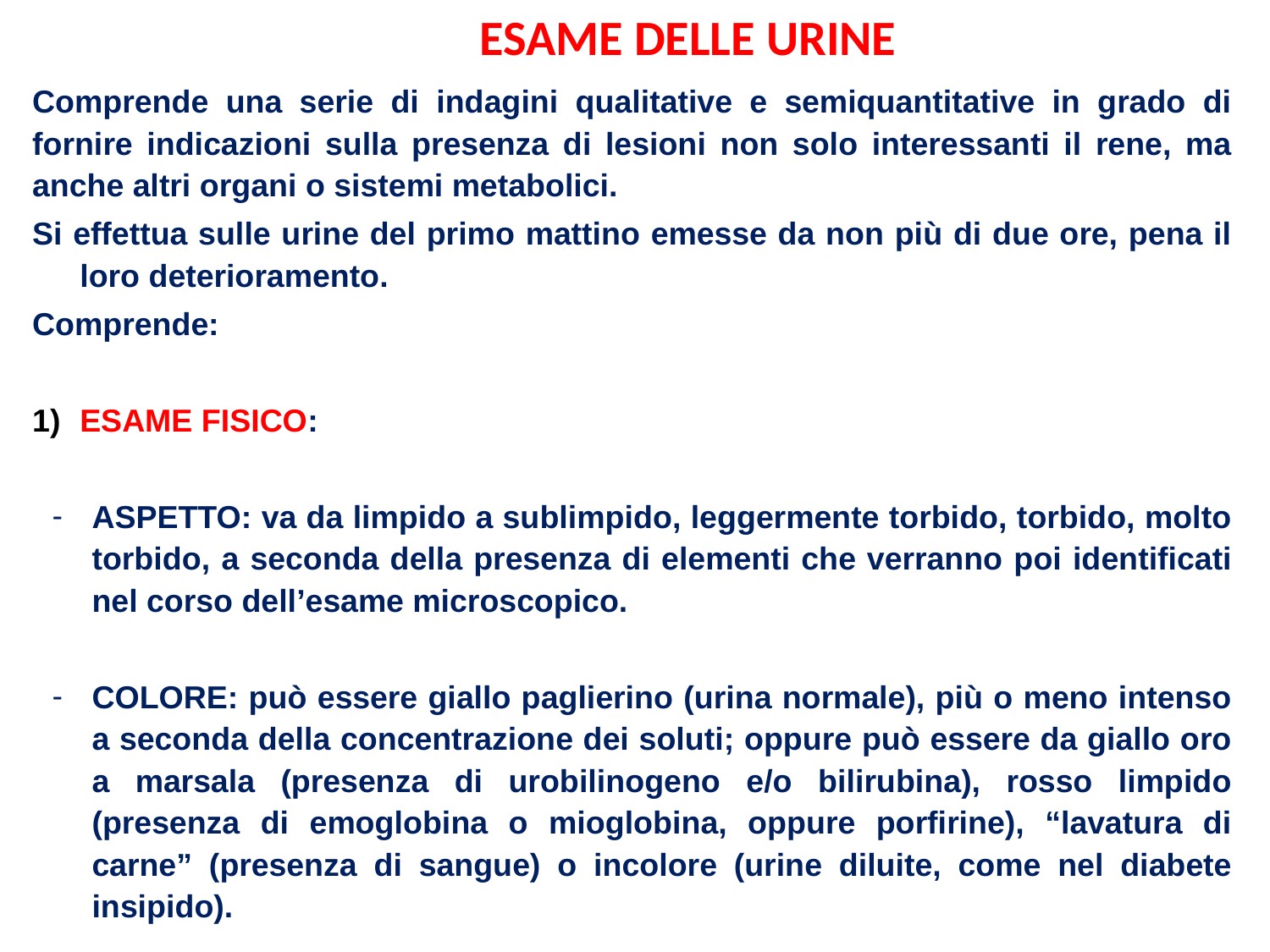

ESAME DELLE URINE
Comprende una serie di indagini qualitative e semiquantitative in grado di fornire indicazioni sulla presenza di lesioni non solo interessanti il rene, ma anche altri organi o sistemi metabolici.
Si effettua sulle urine del primo mattino emesse da non più di due ore, pena il loro deterioramento.
Comprende:

ESAME FISICO:

ASPETTO: va da limpido a sublimpido, leggermente torbido, torbido, molto torbido, a seconda della presenza di elementi che verranno poi identificati nel corso dell’esame microscopico.

COLORE: può essere giallo paglierino (urina normale), più o meno intenso a seconda della concentrazione dei soluti; oppure può essere da giallo oro a marsala (presenza di urobilinogeno e/o bilirubina), rosso limpido (presenza di emoglobina o mioglobina, oppure porfirine), “lavatura di carne” (presenza di sangue) o incolore (urine diluite, come nel diabete insipido).

PESO SPECIFICO: è indice di funzionalità del sistema di concentrazione e diluizione.